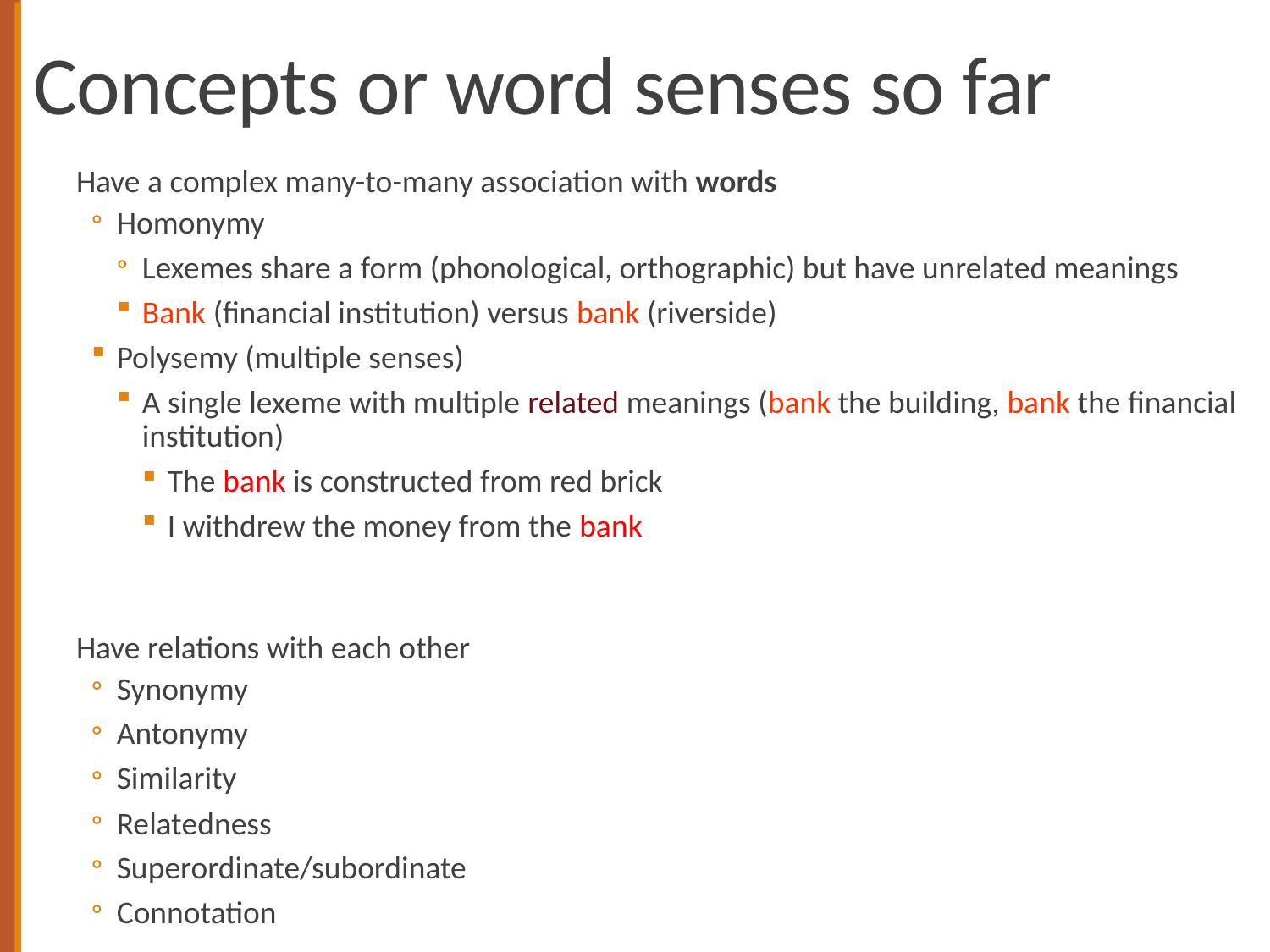

# Concepts or word senses so far
Have a complex many-to-many association with words
Homonymy
Lexemes share a form (phonological, orthographic) but have unrelated meanings
Bank (financial institution) versus bank (riverside)
Polysemy (multiple senses)
A single lexeme with multiple related meanings (bank the building, bank the financial institution)
The bank is constructed from red brick
I withdrew the money from the bank

Have relations with each other
Synonymy
Antonymy
Similarity
Relatedness
Superordinate/subordinate
Connotation